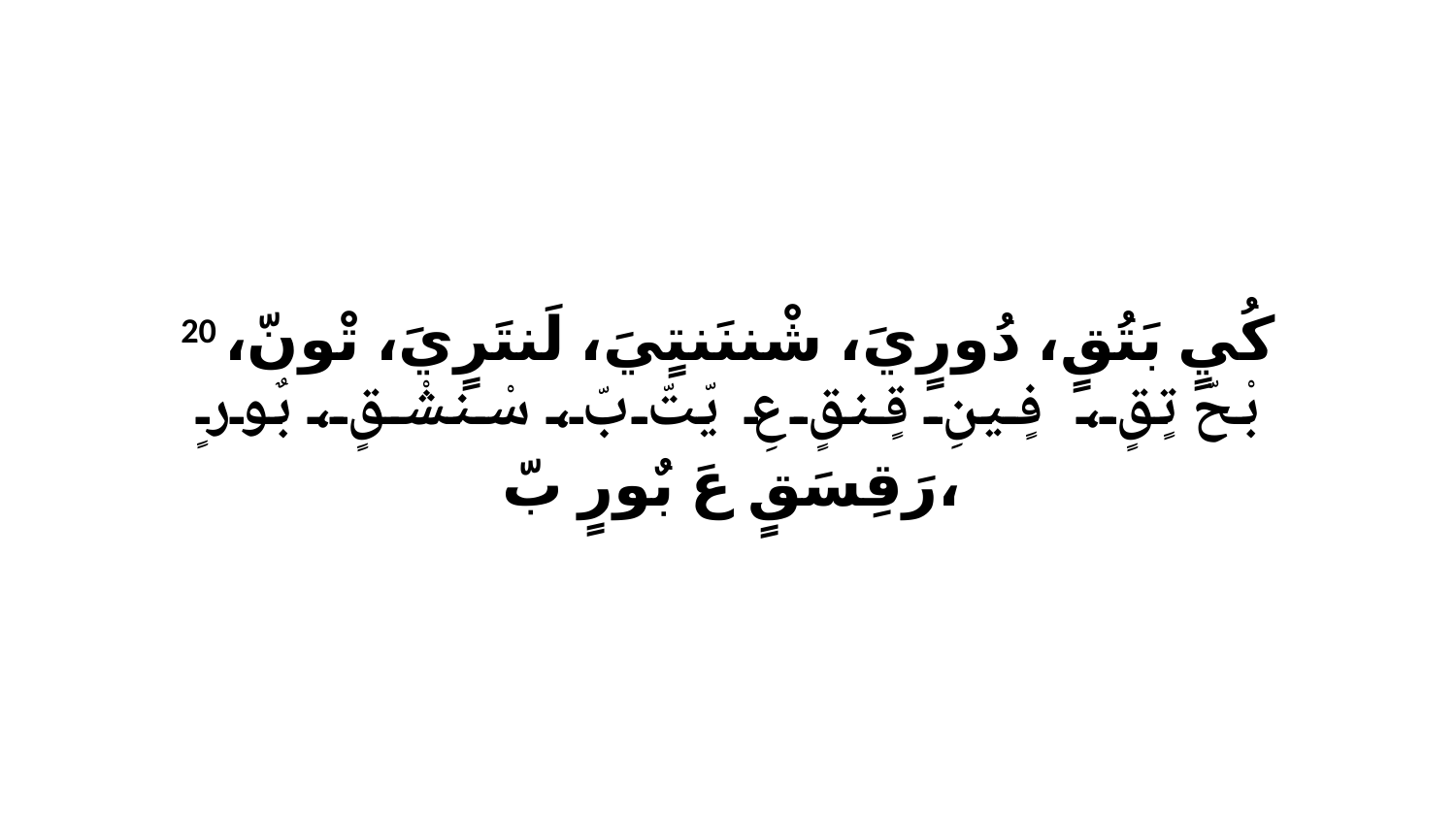

20 كُيٍ بَتُقٍ، دُورٍيَ، شْننَنتٍيَ، لَنتَرٍيَ، تْونّ، بْحّ تٍقٍ، فٍينِ قٍنقٍ عِ يّتّ بّ، سْنشْقٍ، بٌورٍ رَقِسَقٍ عَ بٌورٍ بّ،